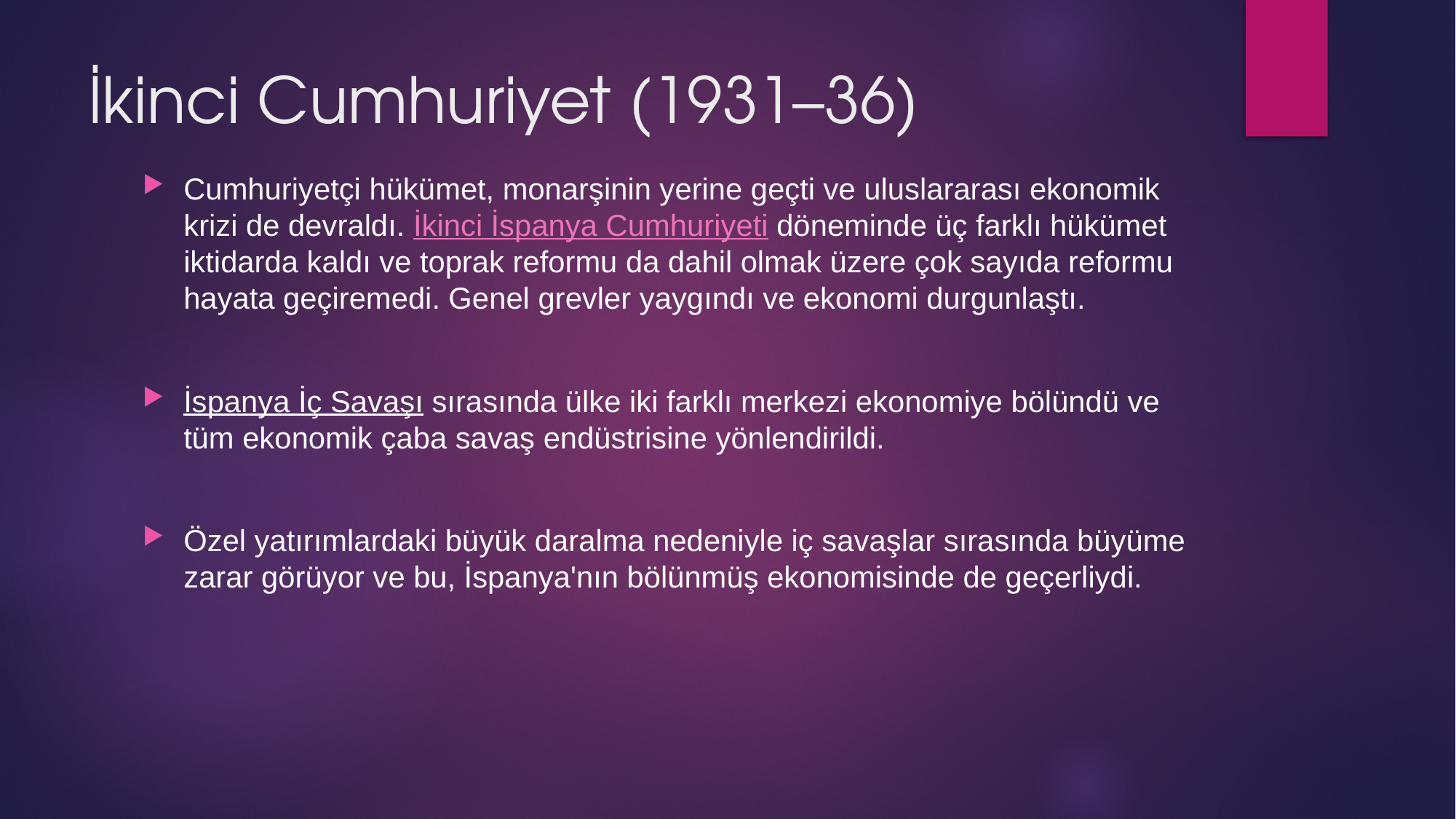

# İkinci Cumhuriyet (1931–36)
Cumhuriyetçi hükümet, monarşinin yerine geçti ve uluslararası ekonomik krizi de devraldı. İkinci İspanya Cumhuriyeti döneminde üç farklı hükümet iktidarda kaldı ve toprak reformu da dahil olmak üzere çok sayıda reformu hayata geçiremedi. Genel grevler yaygındı ve ekonomi durgunlaştı.

İspanya İç Savaşı sırasında ülke iki farklı merkezi ekonomiye bölündü ve tüm ekonomik çaba savaş endüstrisine yönlendirildi.

Özel yatırımlardaki büyük daralma nedeniyle iç savaşlar sırasında büyüme zarar görüyor ve bu, İspanya'nın bölünmüş ekonomisinde de geçerliydi.